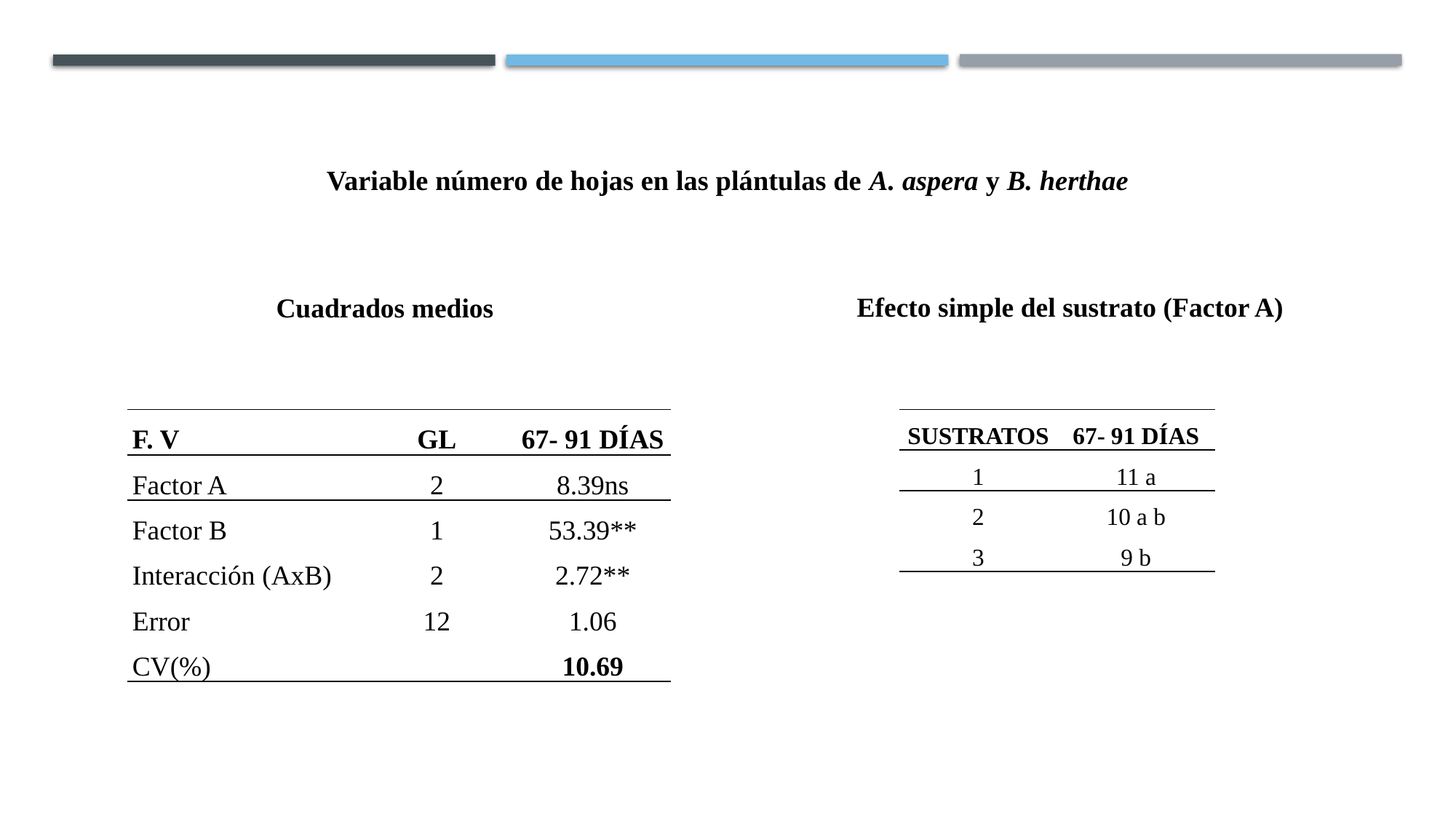

Variable número de hojas en las plántulas de A. aspera y B. herthae
Efecto simple del sustrato (Factor A)
Cuadrados medios
| F. V | GL | 67- 91 DÍAS |
| --- | --- | --- |
| Factor A | 2 | 8.39ns |
| Factor B | 1 | 53.39\*\* |
| Interacción (AxB) | 2 | 2.72\*\* |
| Error | 12 | 1.06 |
| CV(%) |  | 10.69 |
| SUSTRATOS | 67- 91 DÍAS |
| --- | --- |
| 1 | 11 a |
| 2 | 10 a b |
| 3 | 9 b |